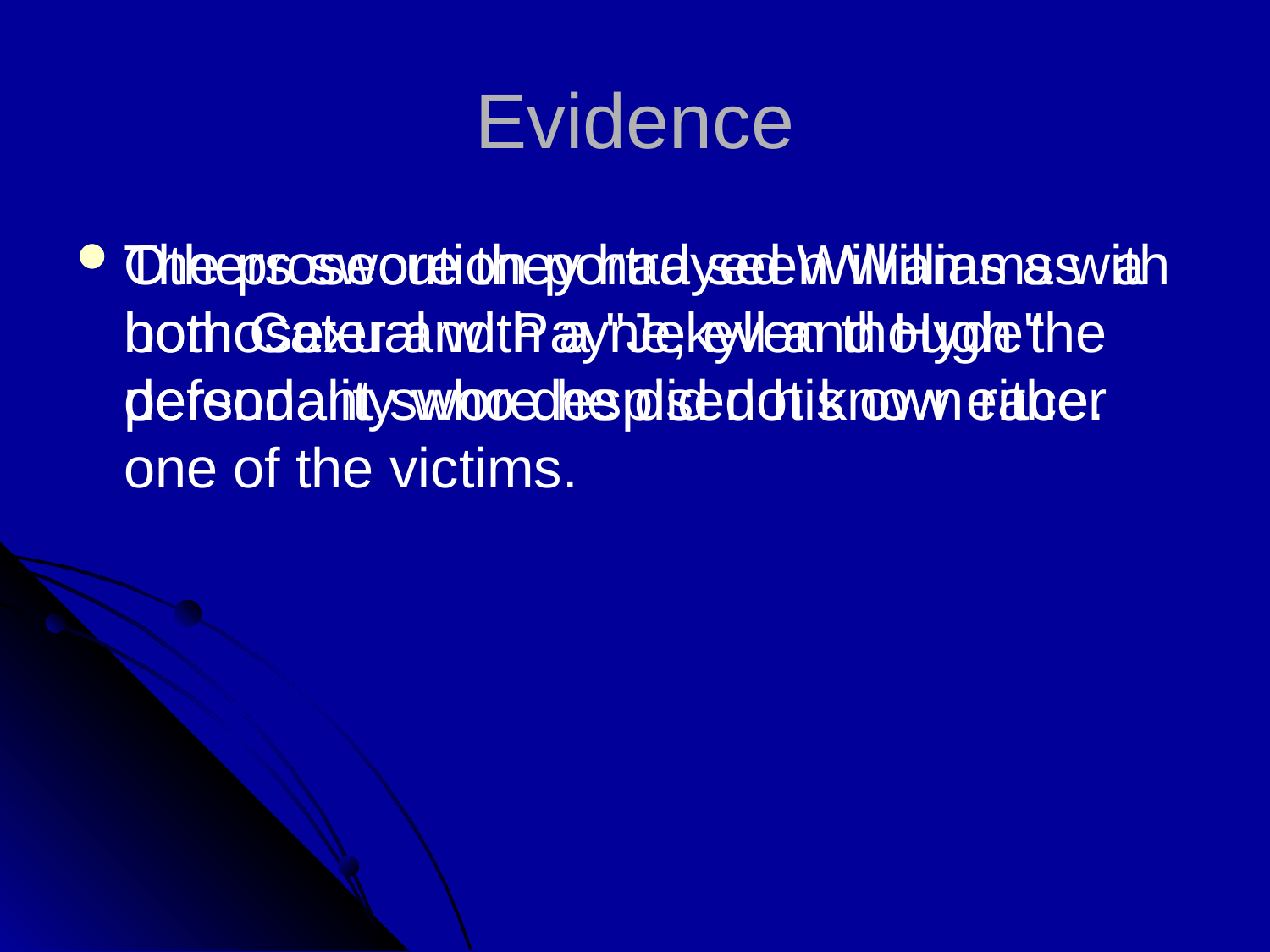

# Evidence
Others swore they had seen Williams with both Cater and Payne, even though the defendant swore he did not know either one of the victims.

The prosecution portrayed Williams as  a homosexual with a "Jekyll and Hyde" personality who despised his own race.